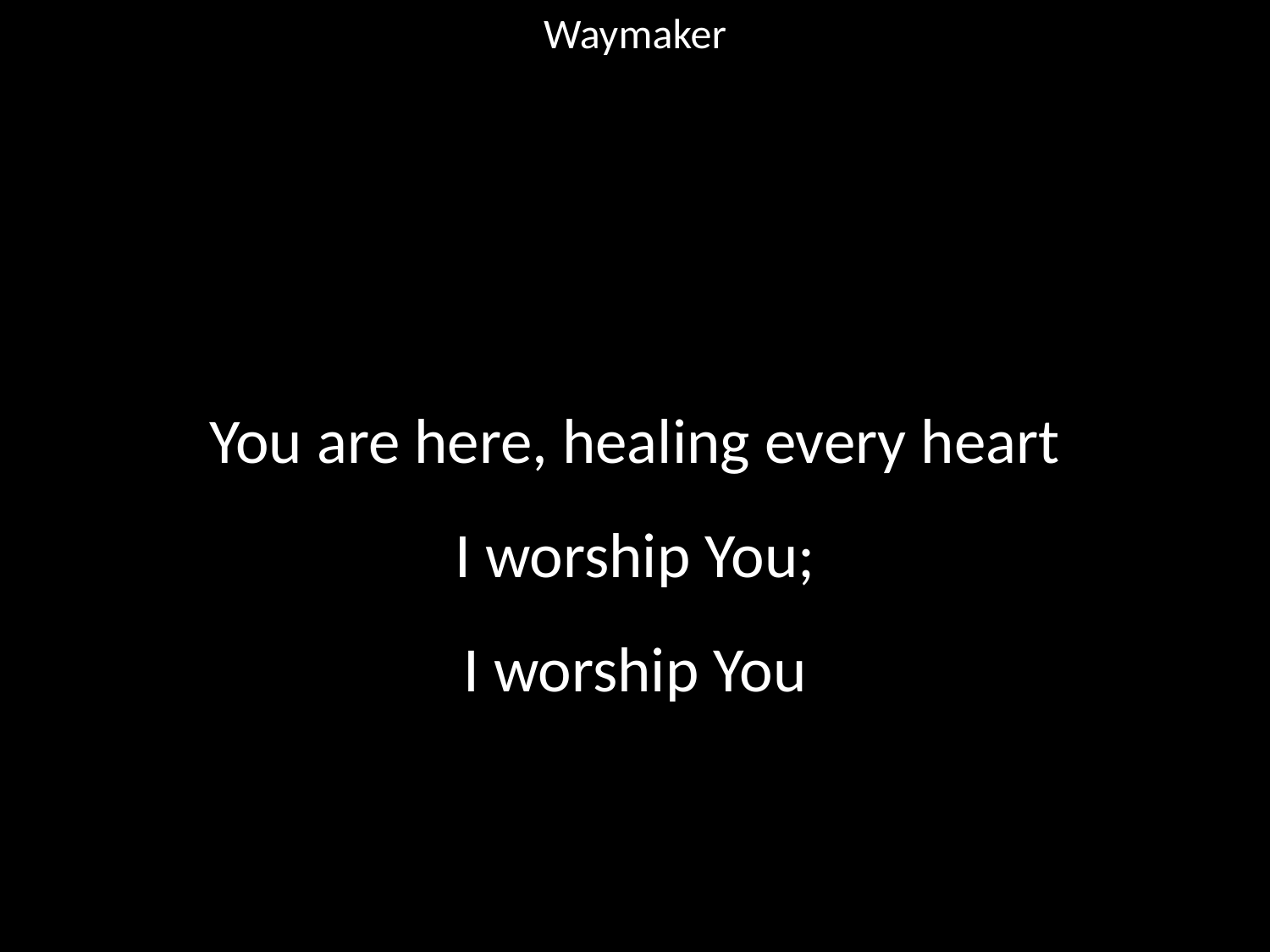

Waymaker
#
You are here, healing every heart
I worship You;
I worship You